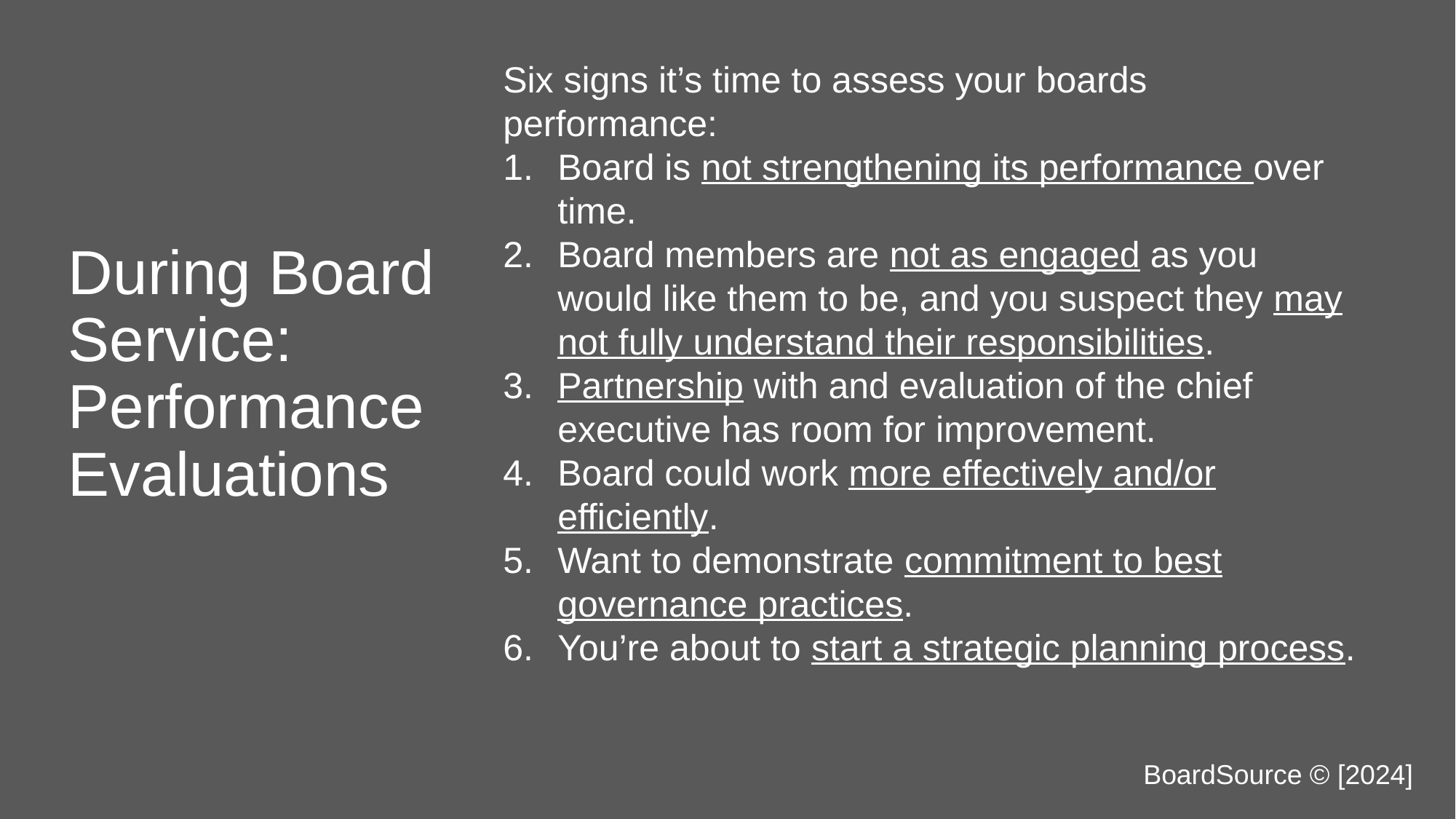

Six signs it’s time to assess your boards performance:
Board is not strengthening its performance over time.
Board members are not as engaged as you would like them to be, and you suspect they may not fully understand their responsibilities.
Partnership with and evaluation of the chief executive has room for improvement.
Board could work more effectively and/or efficiently.
Want to demonstrate commitment to best governance practices.
You’re about to start a strategic planning process.
During Board Service: Performance Evaluations
BoardSource © [2024]